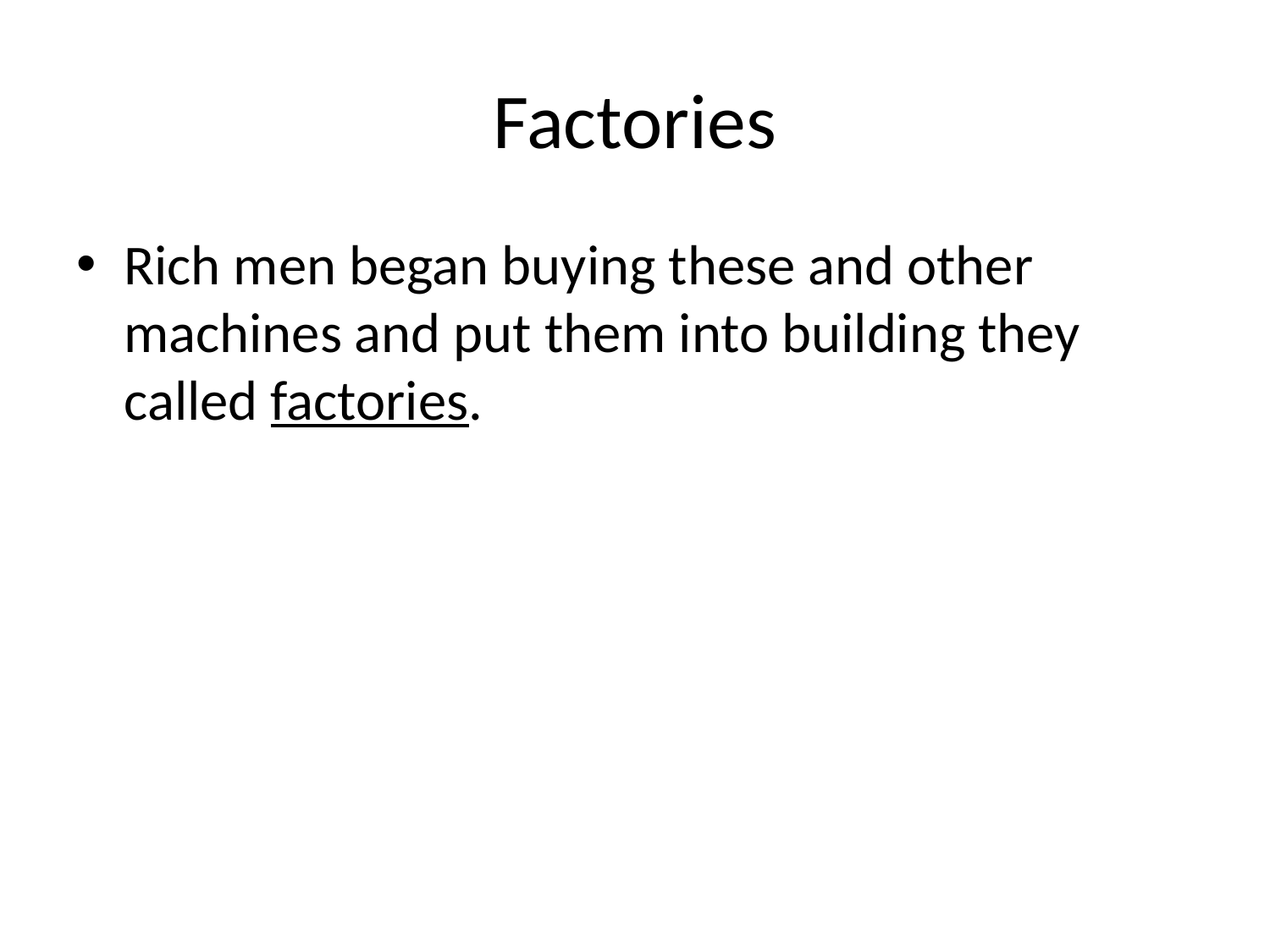

# Factories
Rich men began buying these and other machines and put them into building they called factories.